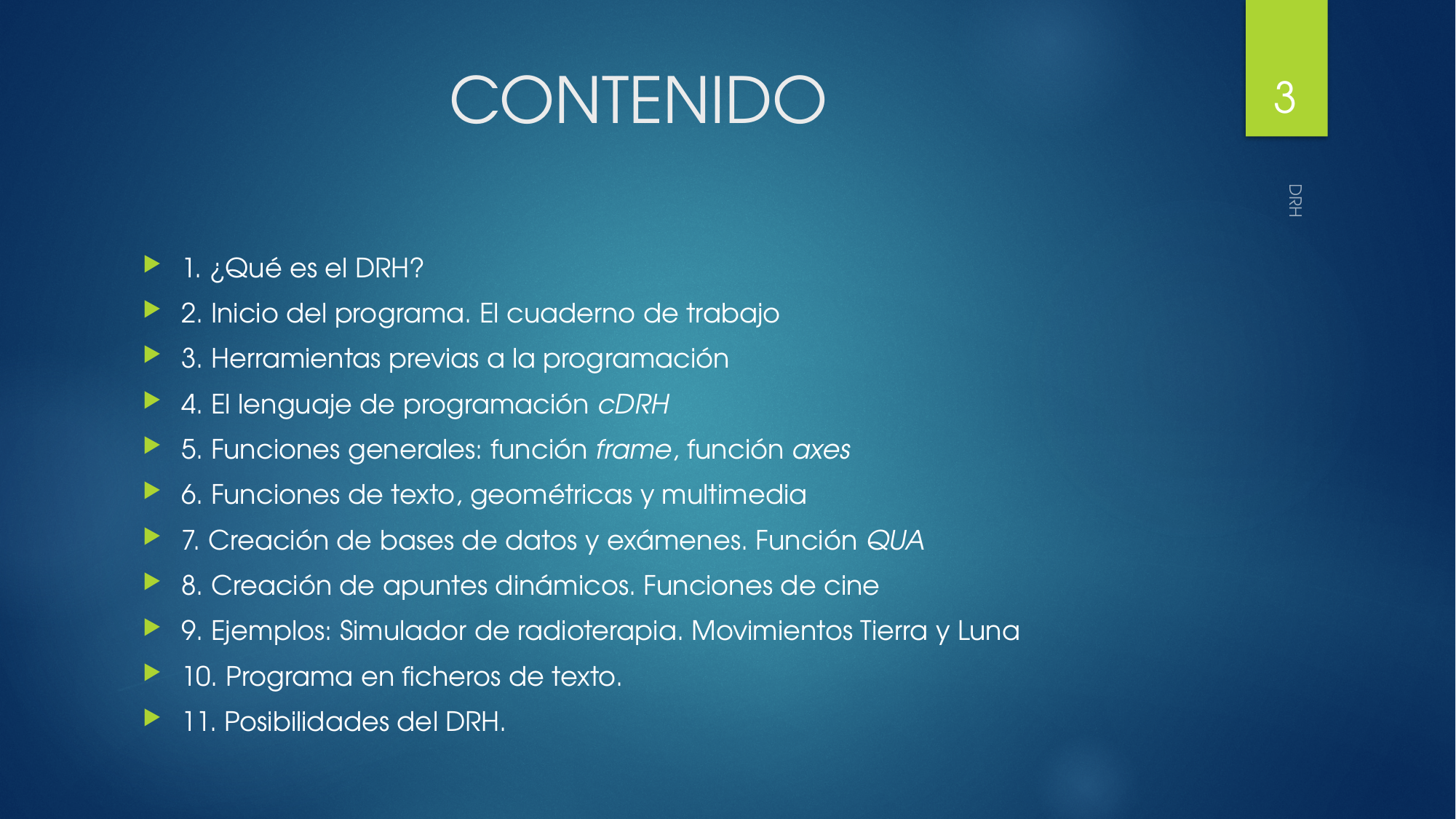

3
# CONTENIDO
1. ¿Qué es el DRH?
2. Inicio del programa. El cuaderno de trabajo
3. Herramientas previas a la programación
4. El lenguaje de programación cDRH
5. Funciones generales: función frame, función axes
6. Funciones de texto, geométricas y multimedia
7. Creación de bases de datos y exámenes. Función QUA
8. Creación de apuntes dinámicos. Funciones de cine
9. Ejemplos: Simulador de radioterapia. Movimientos Tierra y Luna
10. Programa en ficheros de texto.
11. Posibilidades del DRH.

DRH